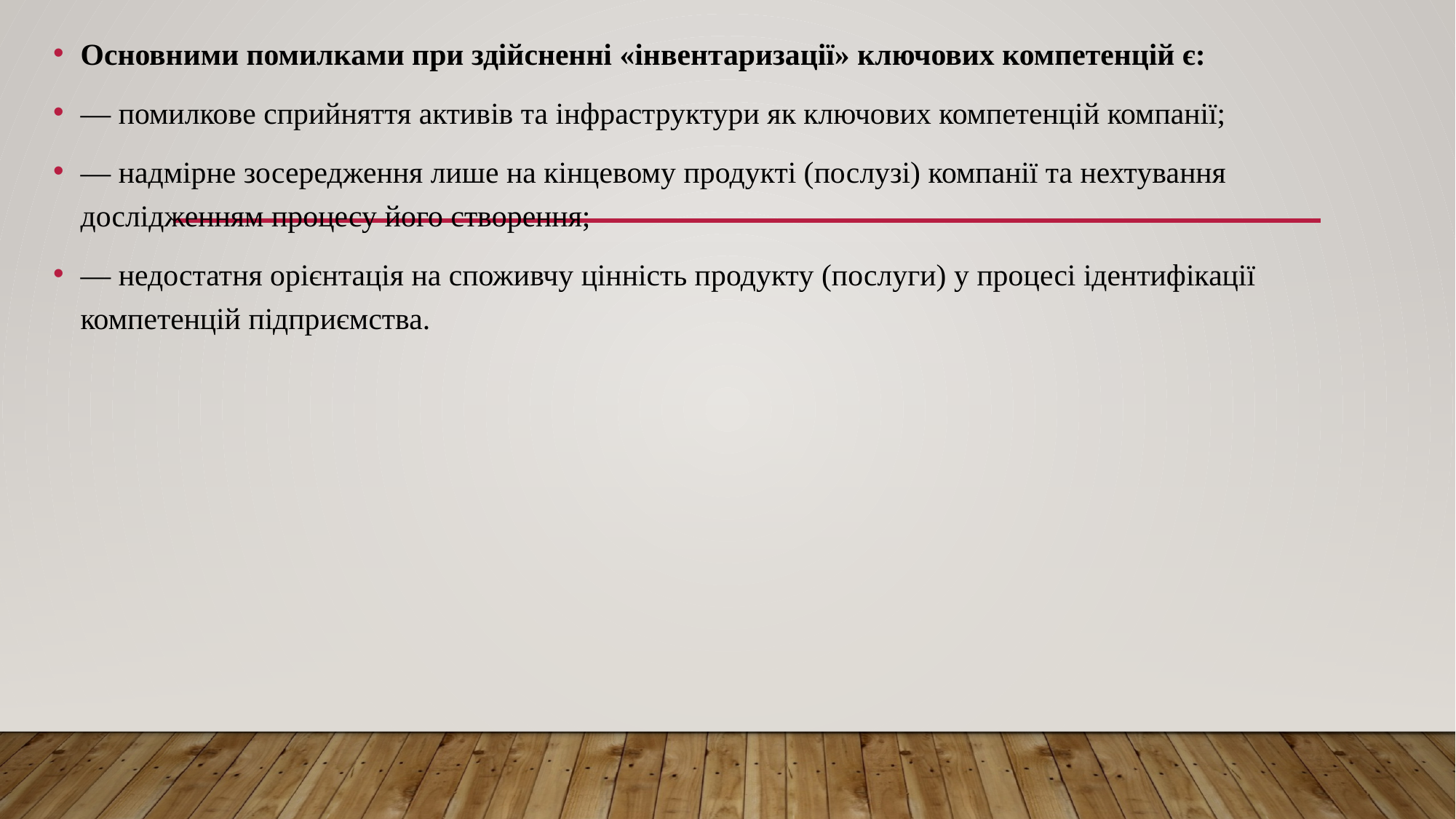

Основними помилками при здійсненні «інвентаризації» ключових компетенцій є:
— помилкове сприйняття активів та інфраструктури як ключових компетенцій компанії;
— надмірне зосередження лише на кінцевому продукті (послузі) компанії та нехтування дослідженням процесу його створення;
— недостатня орієнтація на споживчу цінність продукту (послуги) у процесі ідентифікації компетенцій підприємства.